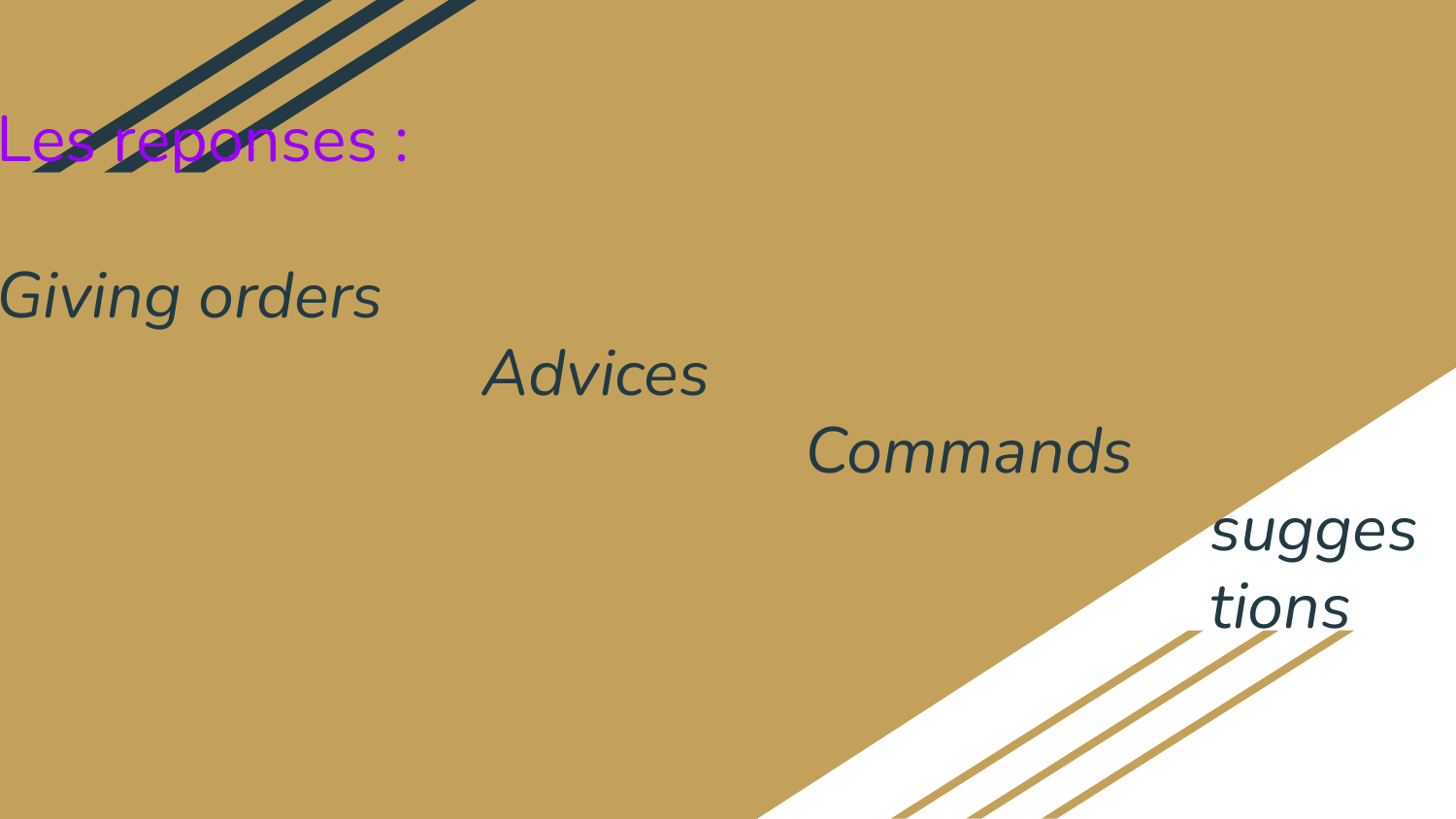

# Les reponses :

Giving orders
Advices
Commands
suggestions